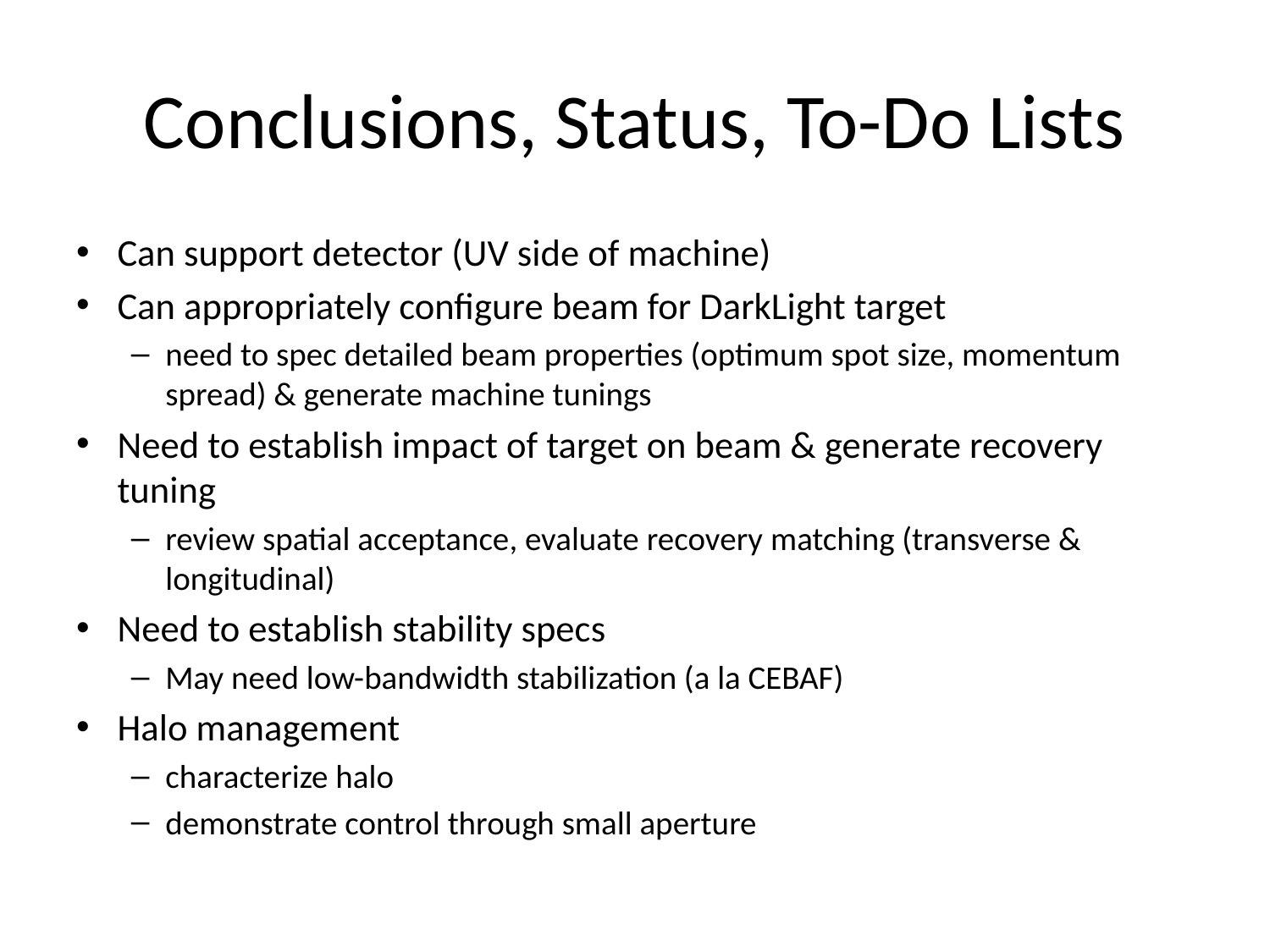

# Conclusions, Status, To-Do Lists
Can support detector (UV side of machine)
Can appropriately configure beam for DarkLight target
need to spec detailed beam properties (optimum spot size, momentum spread) & generate machine tunings
Need to establish impact of target on beam & generate recovery tuning
review spatial acceptance, evaluate recovery matching (transverse & longitudinal)
Need to establish stability specs
May need low-bandwidth stabilization (a la CEBAF)
Halo management
characterize halo
demonstrate control through small aperture